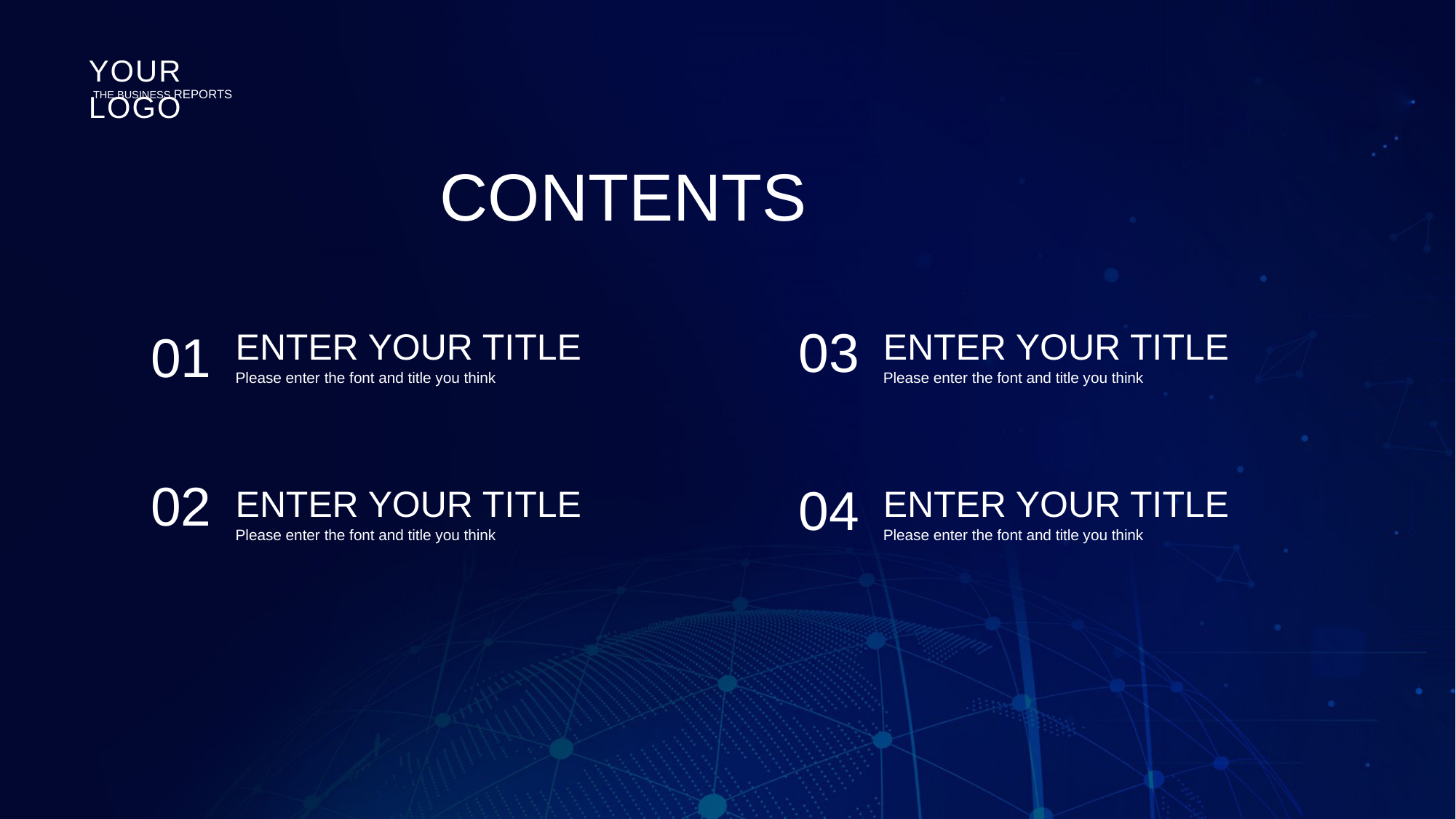

YOUR  LOGO
THE BUSINESS REPORTS
CONTENTS
03
ENTER YOUR TITLE
Please enter the font and title you think
01
ENTER YOUR TITLE
Please enter the font and title you think
02
ENTER YOUR TITLE
Please enter the font and title you think
04
ENTER YOUR TITLE
Please enter the font and title you think